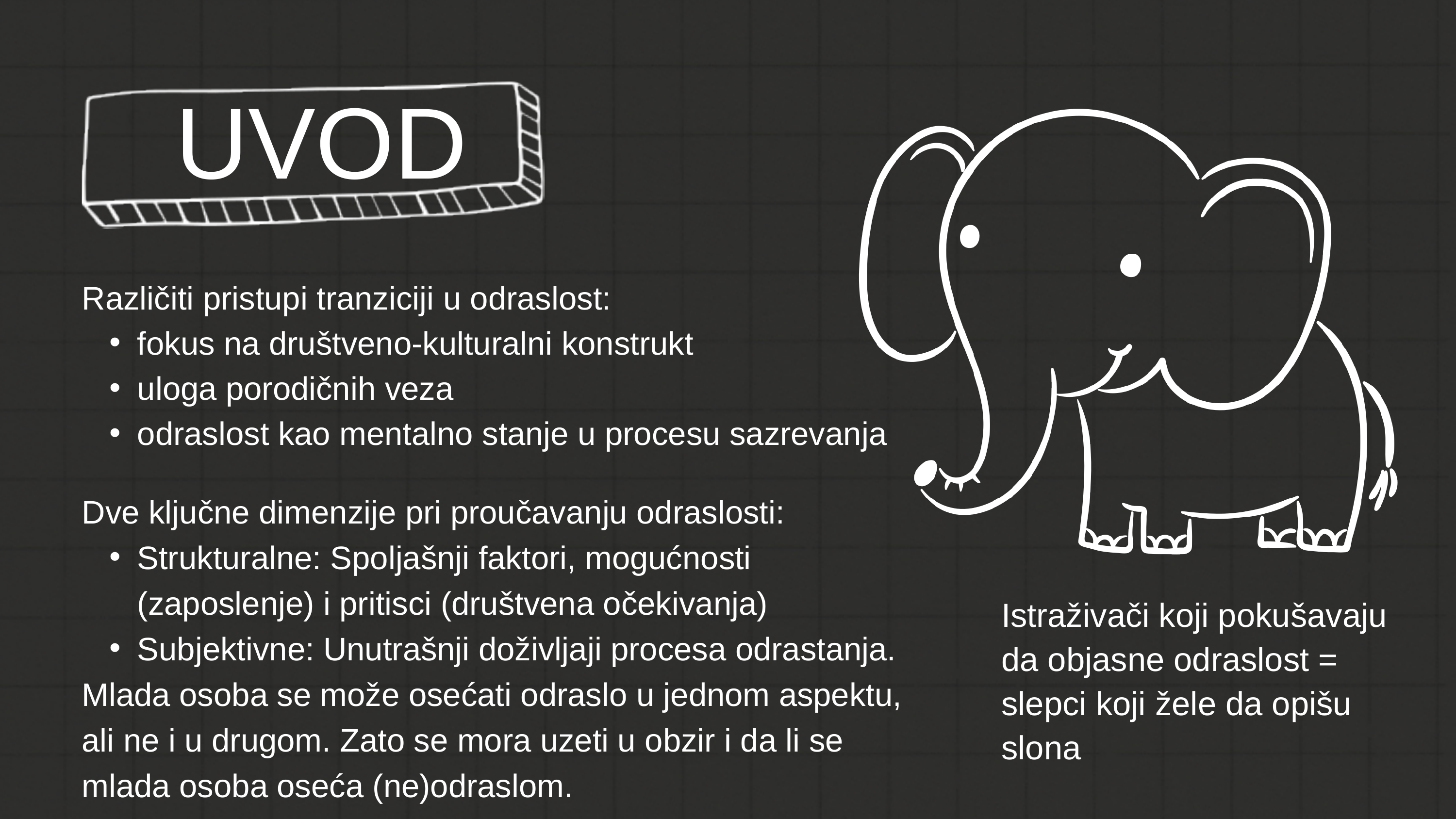

UVOD

Različiti pristupi tranziciji u odraslost:
fokus na društveno-kulturalni konstrukt
uloga porodičnih veza
odraslost kao mentalno stanje u procesu sazrevanja
Dve ključne dimenzije pri proučavanju odraslosti:
Strukturalne: Spoljašnji faktori, mogućnosti (zaposlenje) i pritisci (društvena očekivanja)
Subjektivne: Unutrašnji doživljaji procesa odrastanja.
Mlada osoba se može osećati odraslo u jednom aspektu, ali ne i u drugom. Zato se mora uzeti u obzir i da li se mlada osoba oseća (ne)odraslom.
Istraživači koji pokušavaju da objasne odraslost = slepci koji žele da opišu slona